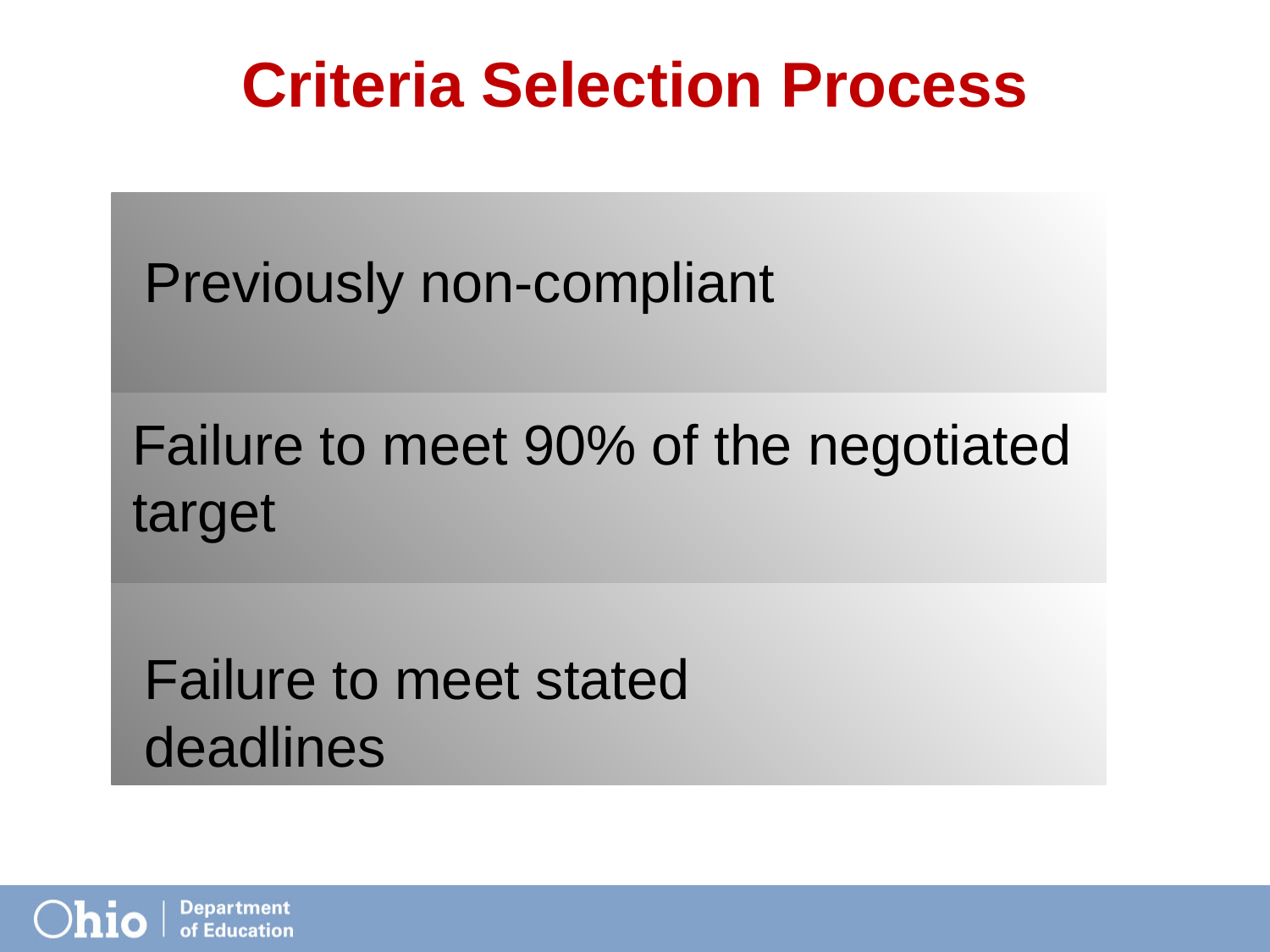

# Criteria Selection Process

Previously non-compliant

Failure to meet 90% of the negotiated target

Failure to meet stated deadlines